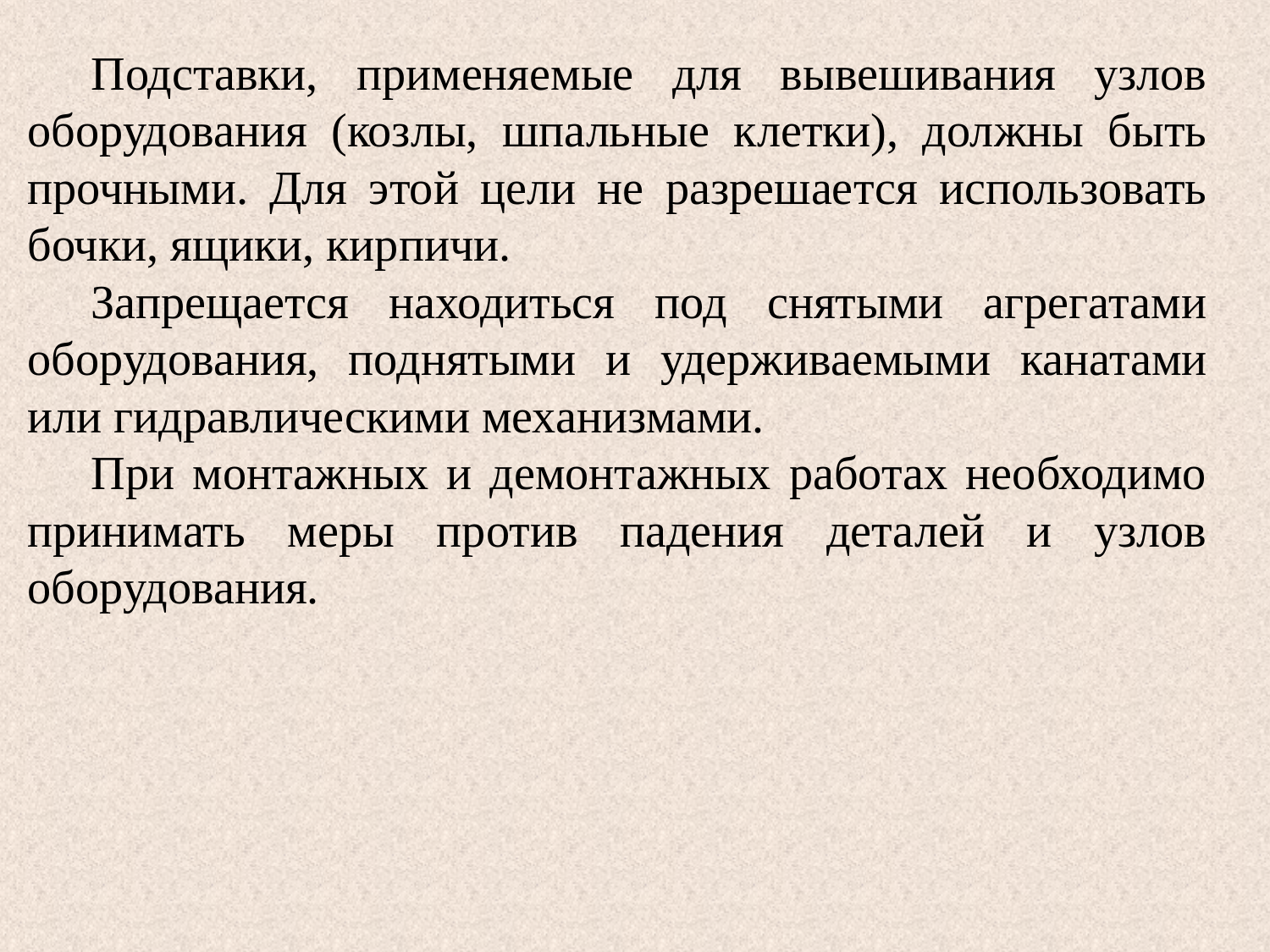

Подставки, применяемые для вывешивания узлов оборудования (козлы, шпальные клетки), должны быть прочными. Для этой цели не разрешается использовать бочки, ящики, кирпи­чи.
Запрещается находиться под снятыми агрегатами оборудования, поднятыми и удерживаемыми канатами или гидравлическими меха­низмами.
При монтажных и демонтажных работах необходимо принимать меры против падения деталей и узлов оборудования.